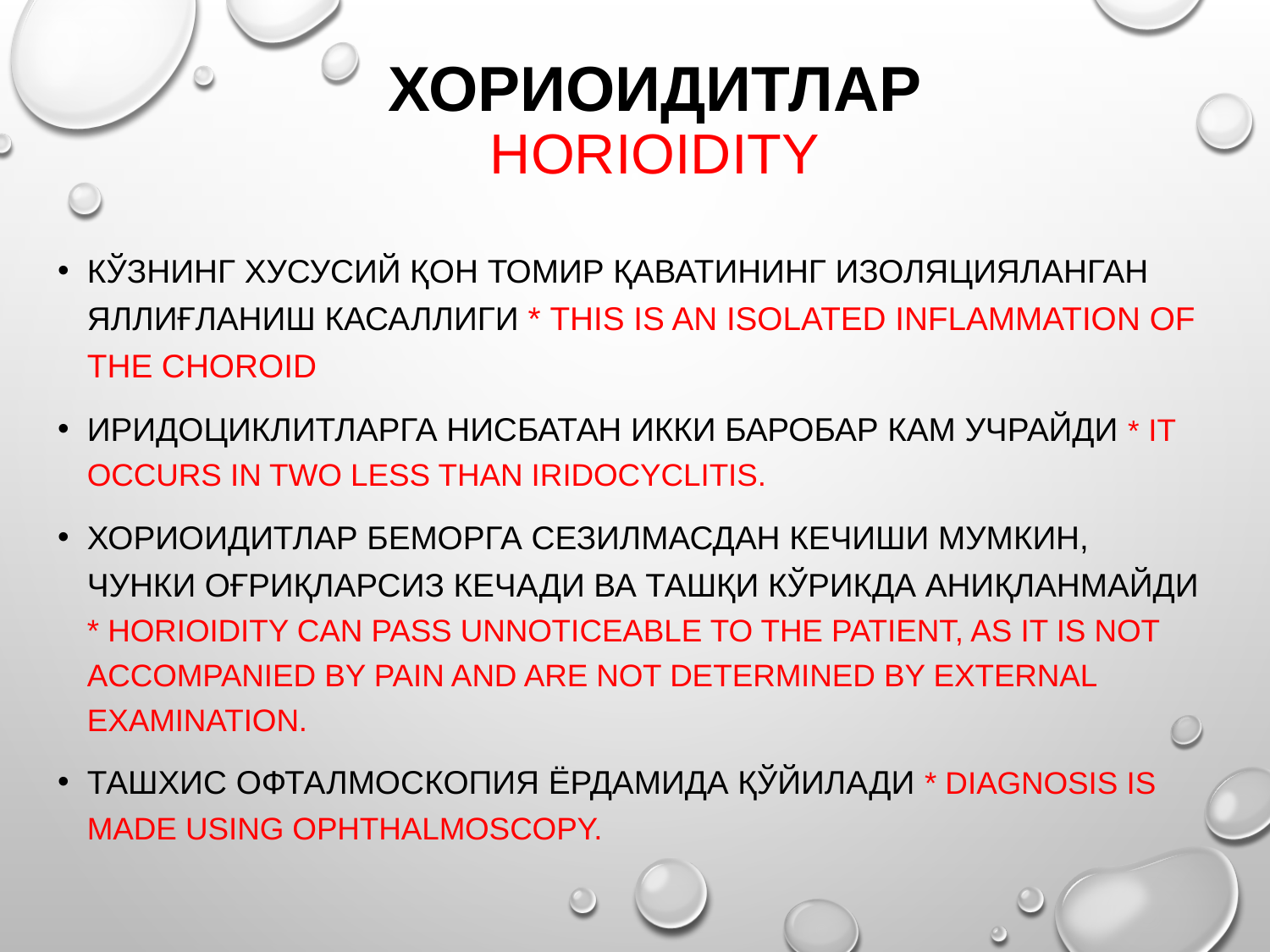

# Хориоидитлар Horioidity
Кўзнинг хусусий қон томир қаватининг изоляцияланган яллиғланиш касаллиги * This is an isolated inflammation of the choroid
Иридоциклитларга нисбатан Икки баробар кам учрайди * It occurs in two less than iridocyclitis.
Хориоидитлар беморга сезилмасдан кечиши мумкин, чунки оғриқларсиз кечади ва ташқи кўрикда аниқланмайди * Horioidity can pass unnoticeable to the patient, as it is not accompanied by pain and are not determined by external examination.
Ташхис офталмоскопия ёрдамида қўйилади * Diagnosis is made using ophthalmoscopy.